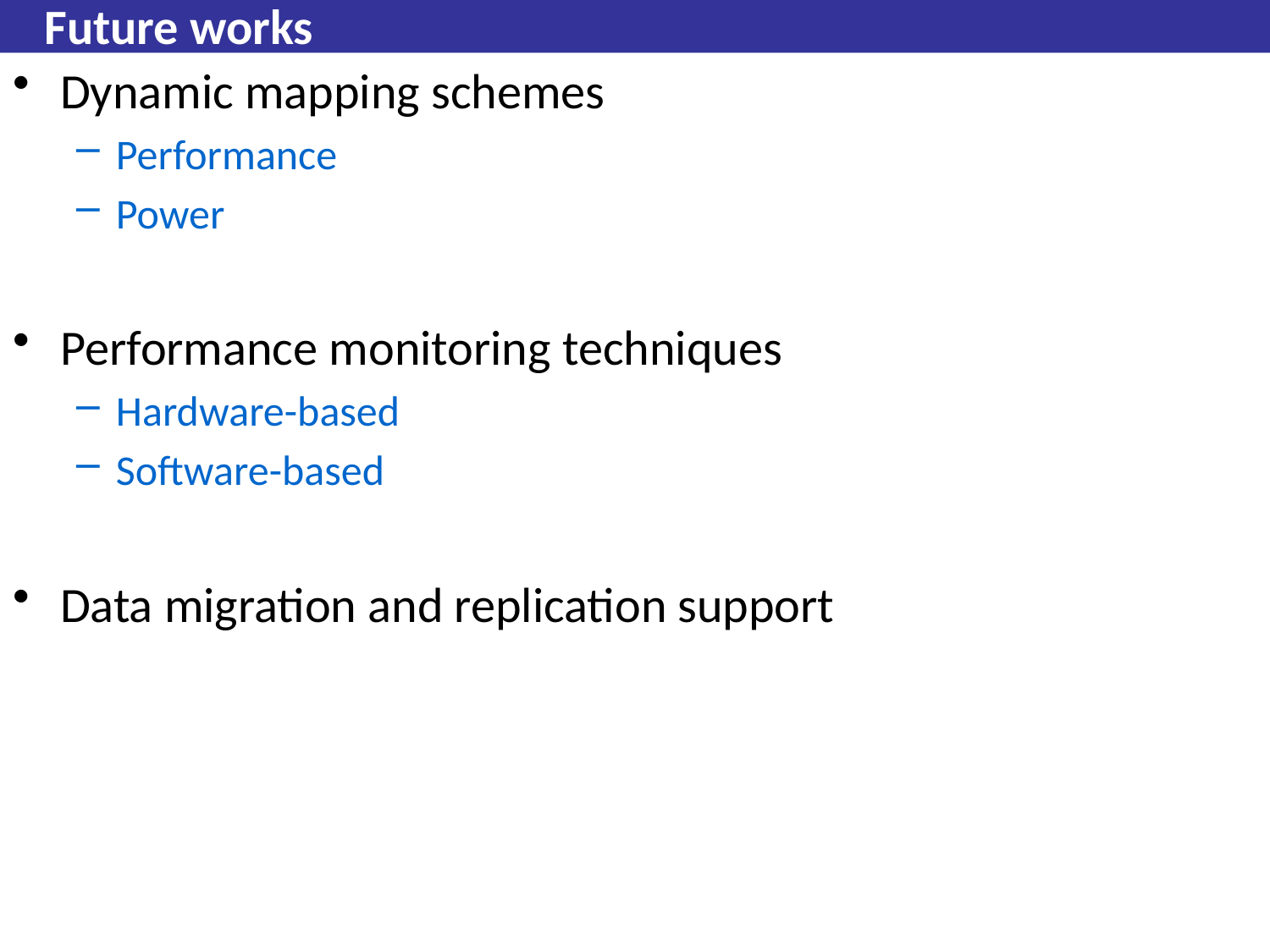

# Future works
Dynamic mapping schemes
Performance
Power

Performance monitoring techniques
Hardware-based
Software-based

Data migration and replication support